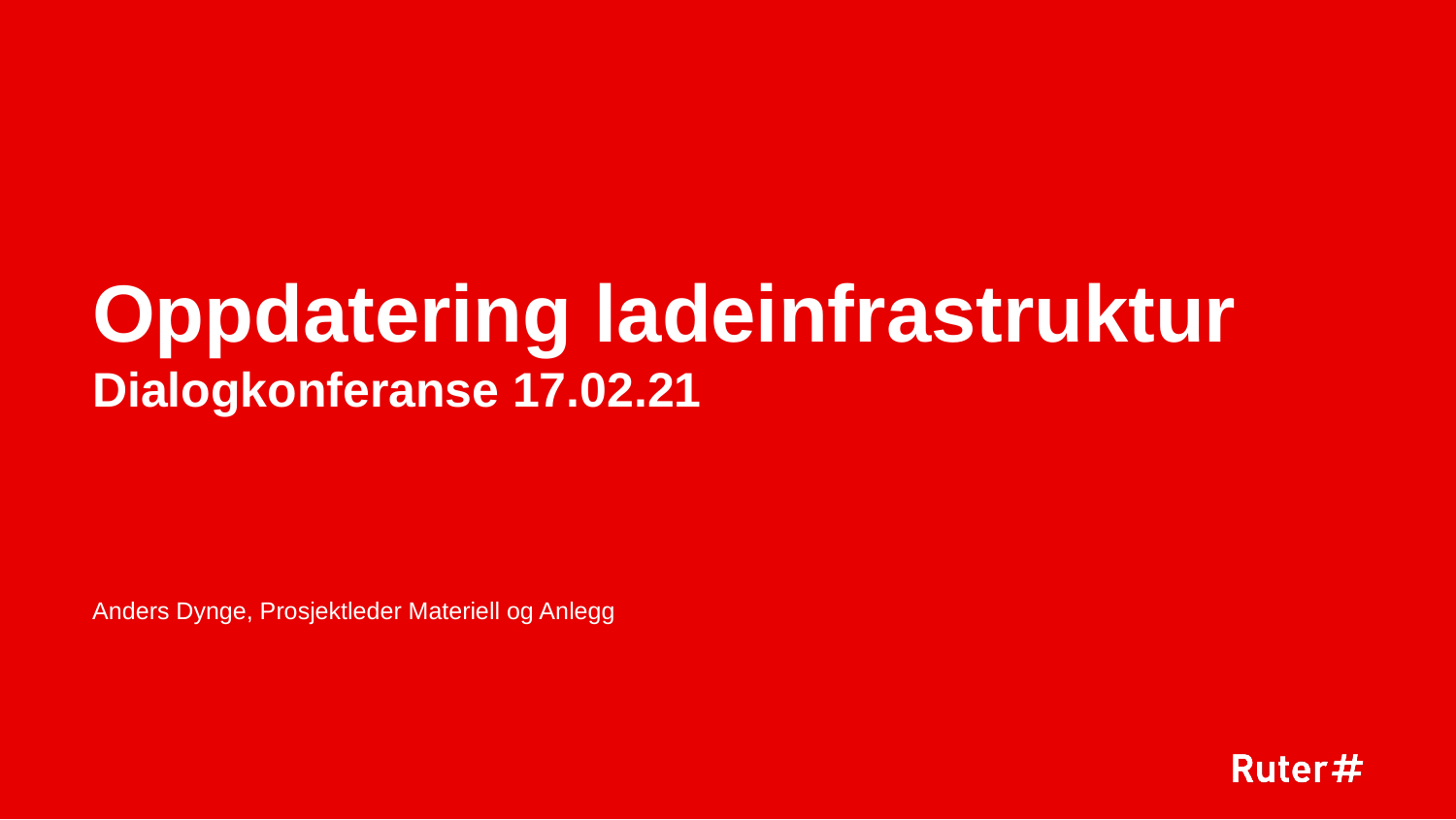

# Oppdatering ladeinfrastruktur Dialogkonferanse 17.02.21
Anders Dynge, Prosjektleder Materiell og Anlegg